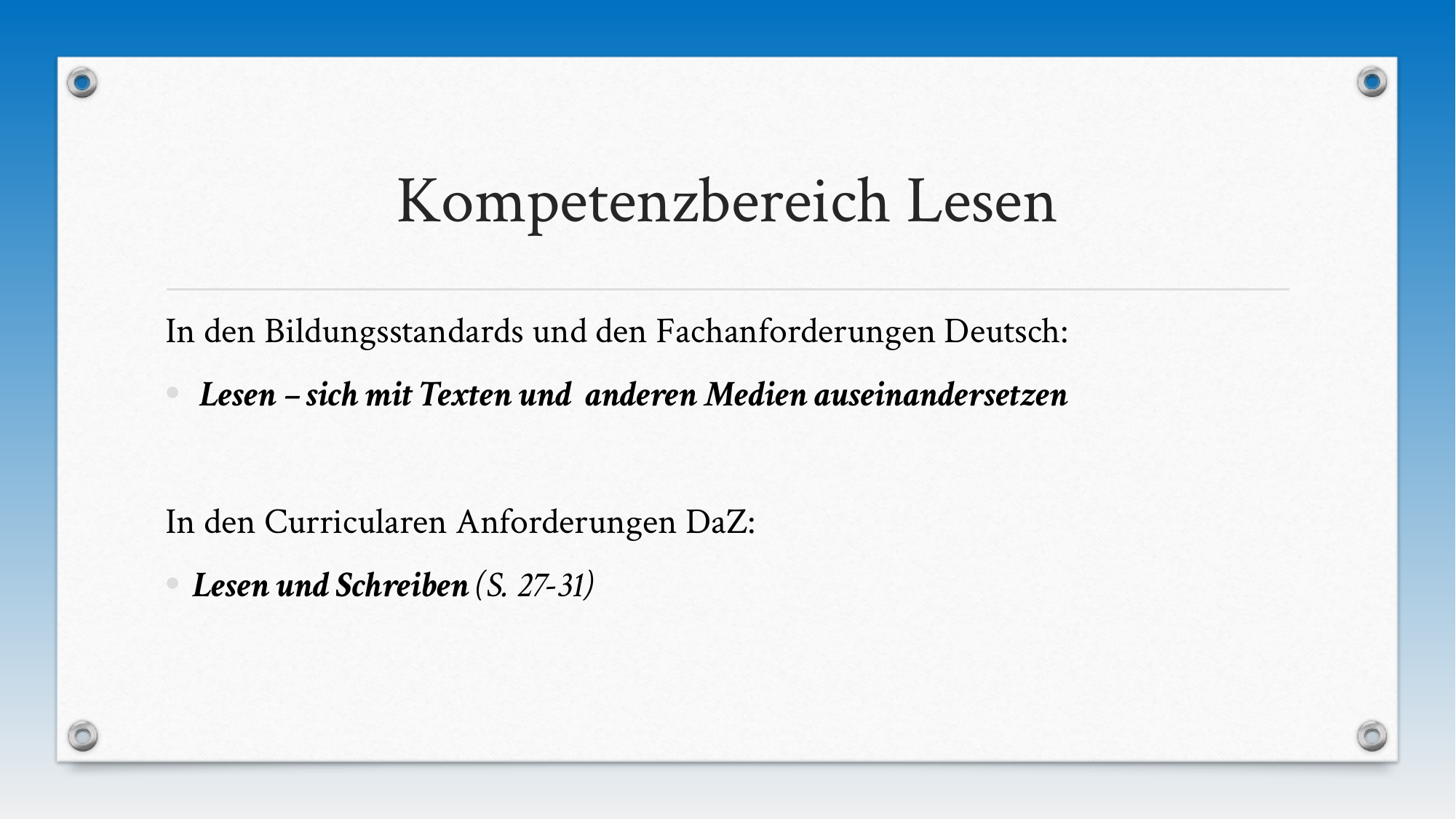

# Kompetenzbereich Lesen
In den Bildungsstandards und den Fachanforderungen Deutsch:
Lesen – sich mit Texten und  anderen Medien auseinandersetzen

In den Curricularen Anforderungen DaZ:
Lesen und Schreiben (S. 27-31)